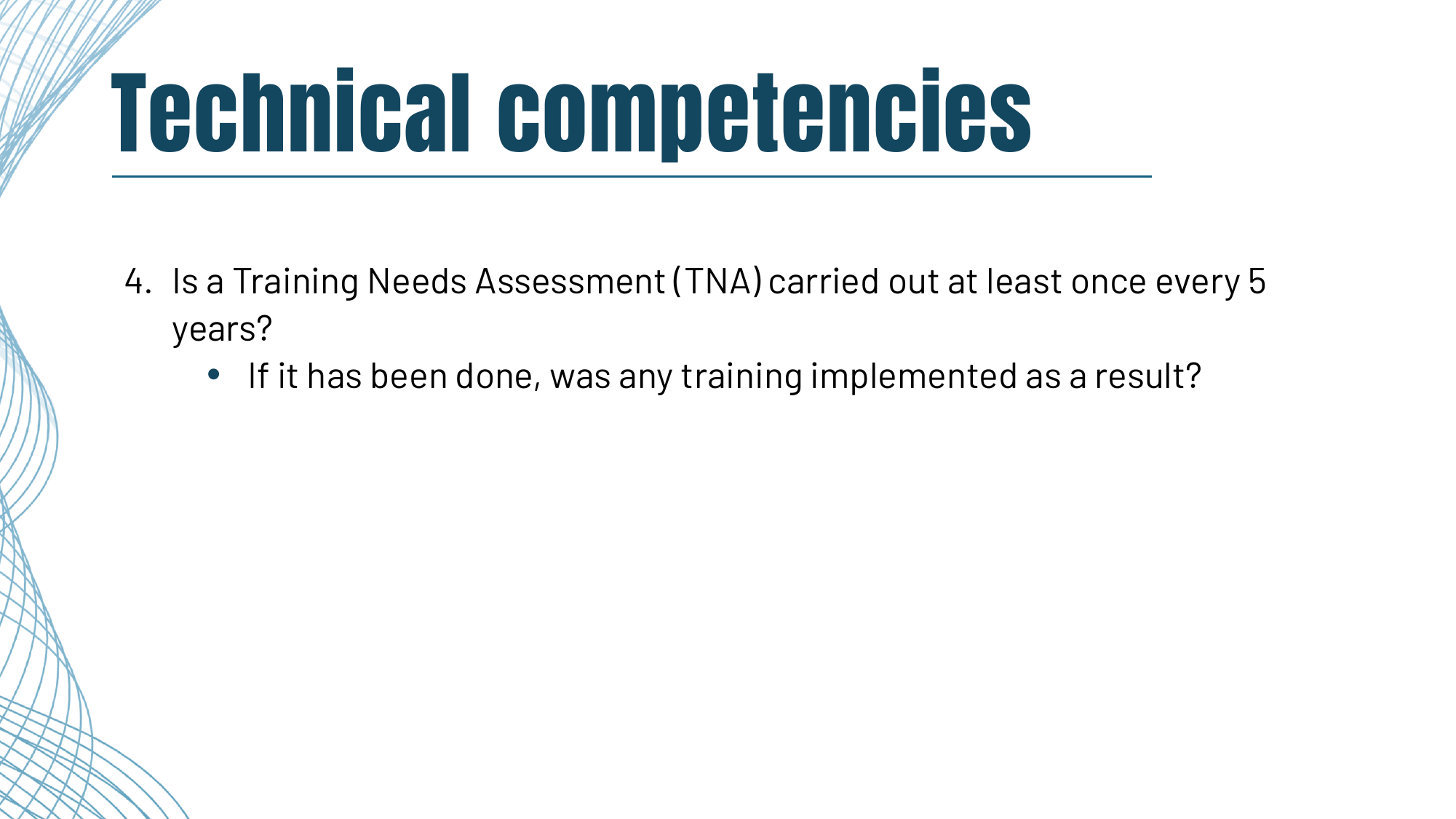

# Technical competencies
4.	Is a Training Needs Assessment (TNA) carried out at least once every 5 years?
If it has been done, was any training implemented as a result?